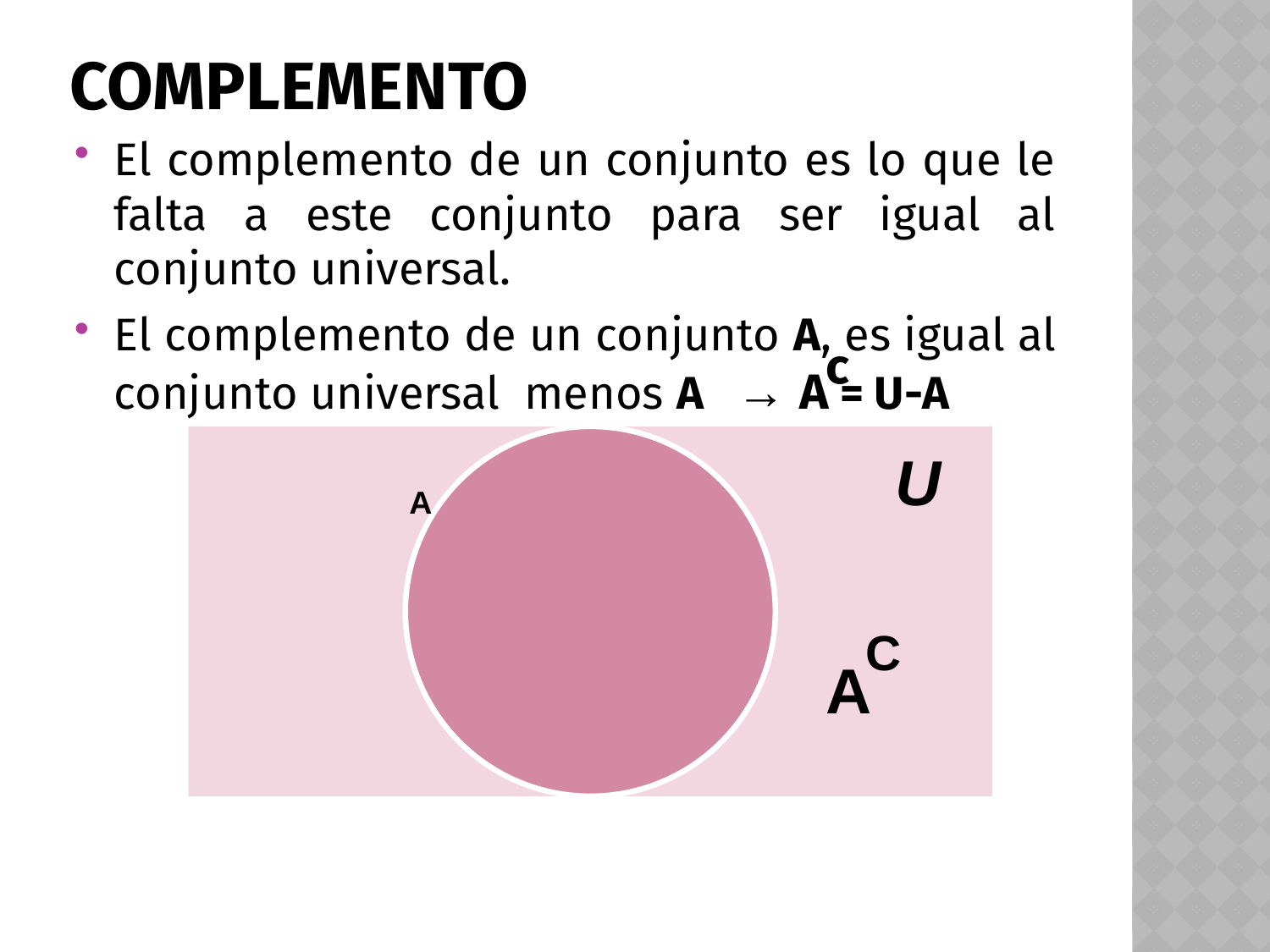

# Complemento
El complemento de un conjunto es lo que le falta a este conjunto para ser igual al conjunto universal.
El complemento de un conjunto A, es igual al conjunto universal  menos A   → A = U-A

c

U
A
C
A